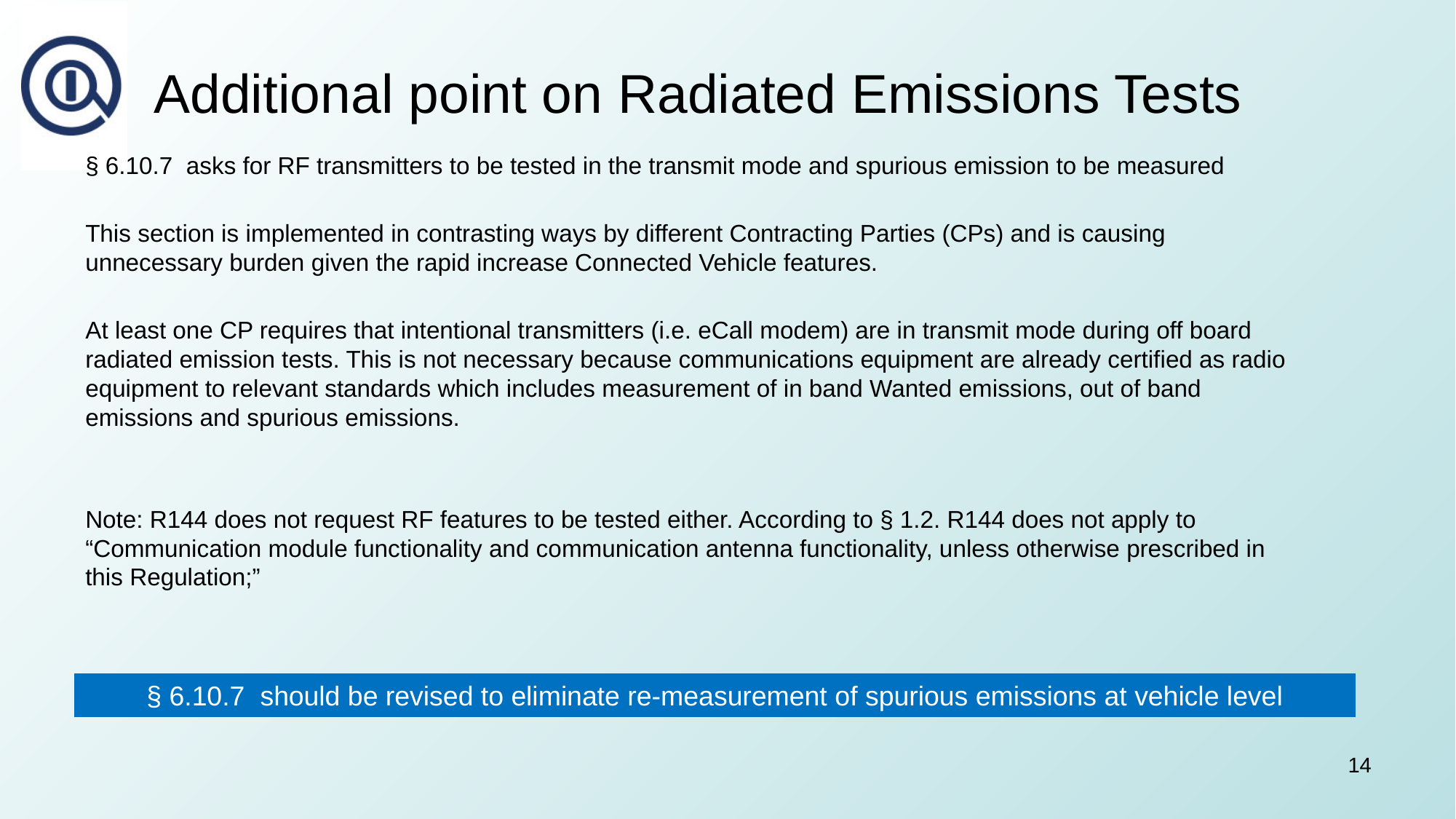

Additional point on Radiated Emissions Tests
§ 6.10.7  asks for RF transmitters to be tested in the transmit mode and spurious emission to be measured

This section is implemented in contrasting ways by different Contracting Parties (CPs) and is causing unnecessary burden given the rapid increase Connected Vehicle features.

At least one CP requires that intentional transmitters (i.e. eCall modem) are in transmit mode during off board radiated emission tests. This is not necessary because communications equipment are already certified as radio equipment to relevant standards which includes measurement of in band Wanted emissions, out of band emissions and spurious emissions.

Note: R144 does not request RF features to be tested either. According to § 1.2. R144 does not apply to “Communication module functionality and communication antenna functionality, unless otherwise prescribed in this Regulation;”

§ 6.10.7  should be revised to eliminate re-measurement of spurious emissions at vehicle level
14